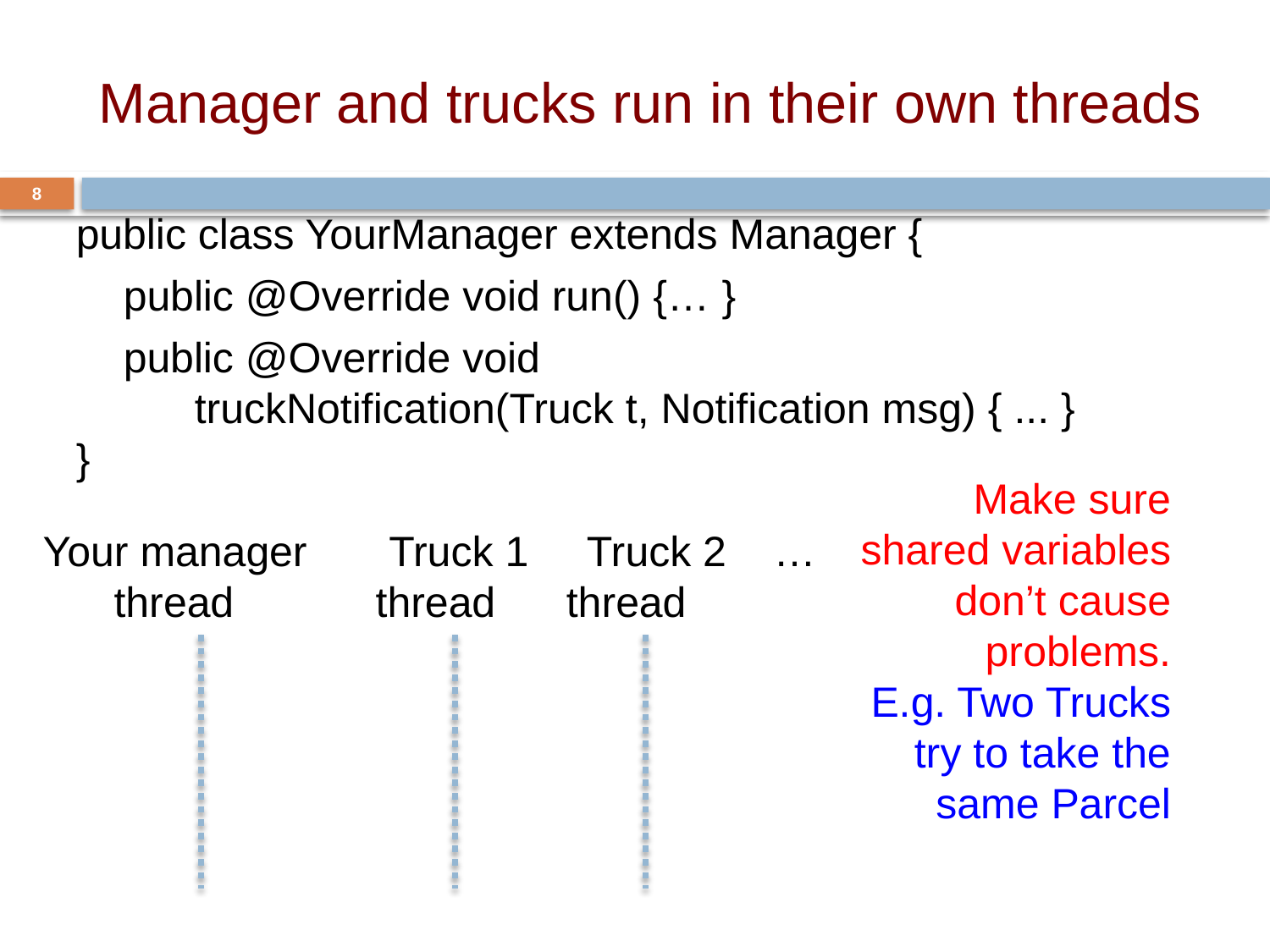

# Manager and trucks run in their own threads
8
public class YourManager extends Manager {
    public @Override void run() {… }
    public @Override void
          truckNotification(Truck t, Notification msg) { ... }
}
Make sure
shared variables
don’t cause problems.
E.g. Two Trucks try to take the same Parcel
 Your manager       Truck 1     Truck 2    …
       thread            thread      thread